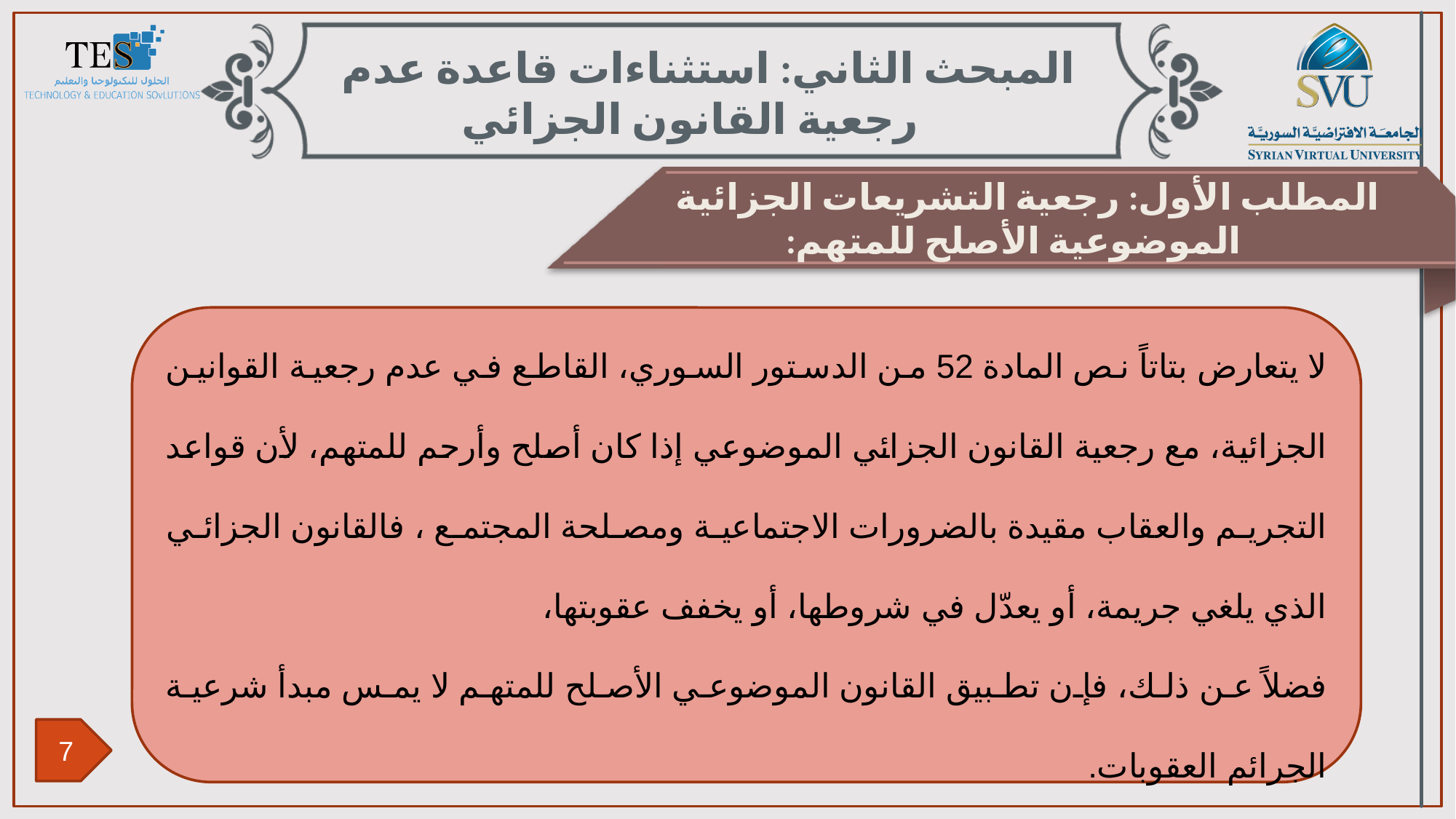

المبحث الثاني: استثناءات قاعدة عدم رجعية القانون الجزائي
المطلب الأول: رجعية التشريعات الجزائية الموضوعية الأصلح للمتهم:
لا يتعارض بتاتاً نص المادة 52 من الدستور السوري، القاطع في عدم رجعية القوانين الجزائية، مع رجعية القانون الجزائي الموضوعي إذا كان أصلح وأرحم للمتهم، لأن قواعد التجريم والعقاب مقيدة بالضرورات الاجتماعية ومصلحة المجتمع ، فالقانون الجزائي الذي يلغي جريمة، أو يعدّل في شروطها، أو يخفف عقوبتها،
فضلاً عن ذلك، فإن تطبيق القانون الموضوعي الأصلح للمتهم لا يمس مبدأ شرعية الجرائم العقوبات.